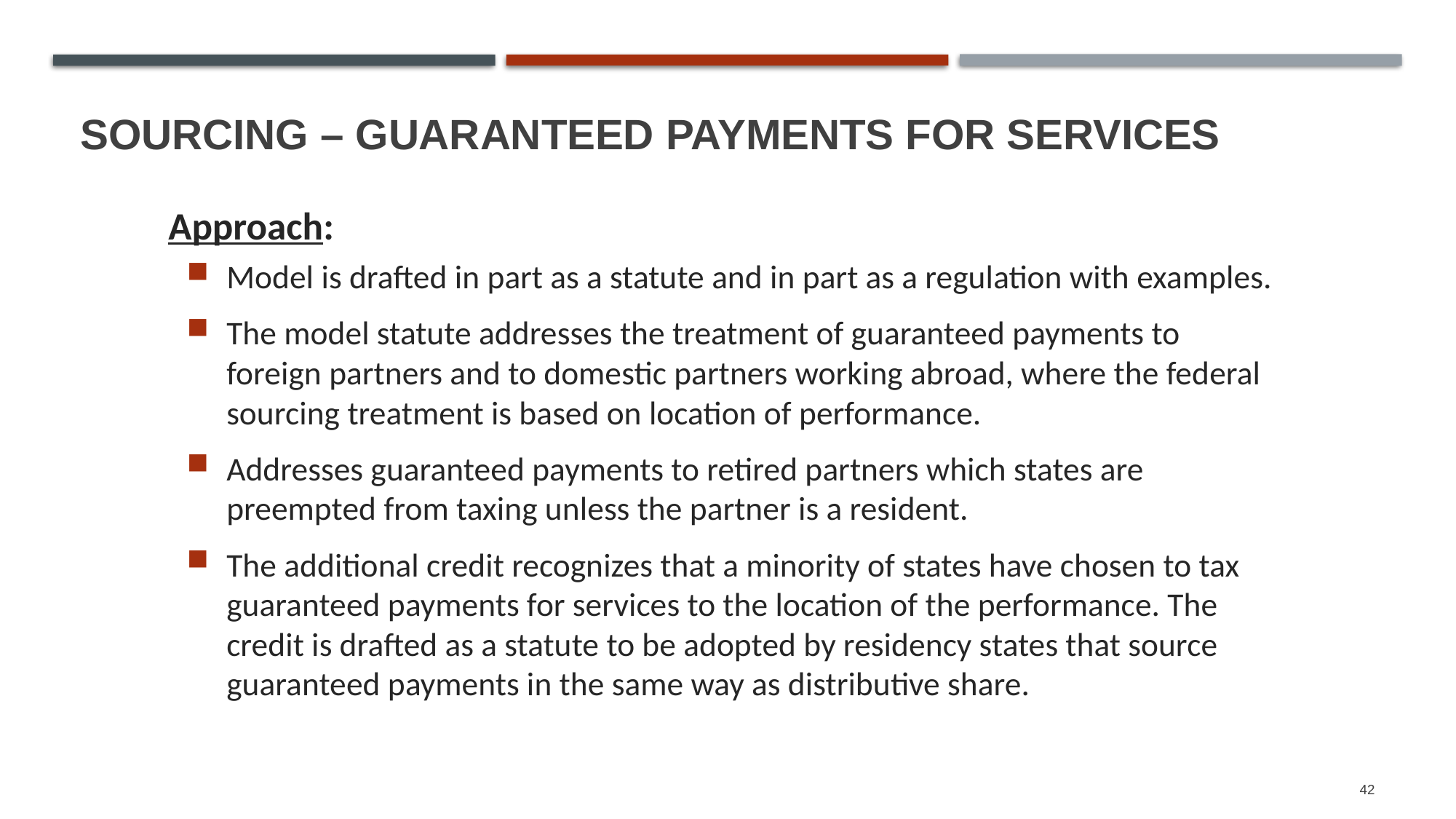

# Sourcing – guaranteed Payments for Services
Approach:
Model is drafted in part as a statute and in part as a regulation with examples.
The model statute addresses the treatment of guaranteed payments to foreign partners and to domestic partners working abroad, where the federal sourcing treatment is based on location of performance.
Addresses guaranteed payments to retired partners which states are preempted from taxing unless the partner is a resident.
The additional credit recognizes that a minority of states have chosen to tax guaranteed payments for services to the location of the performance. The credit is drafted as a statute to be adopted by residency states that source guaranteed payments in the same way as distributive share.
42